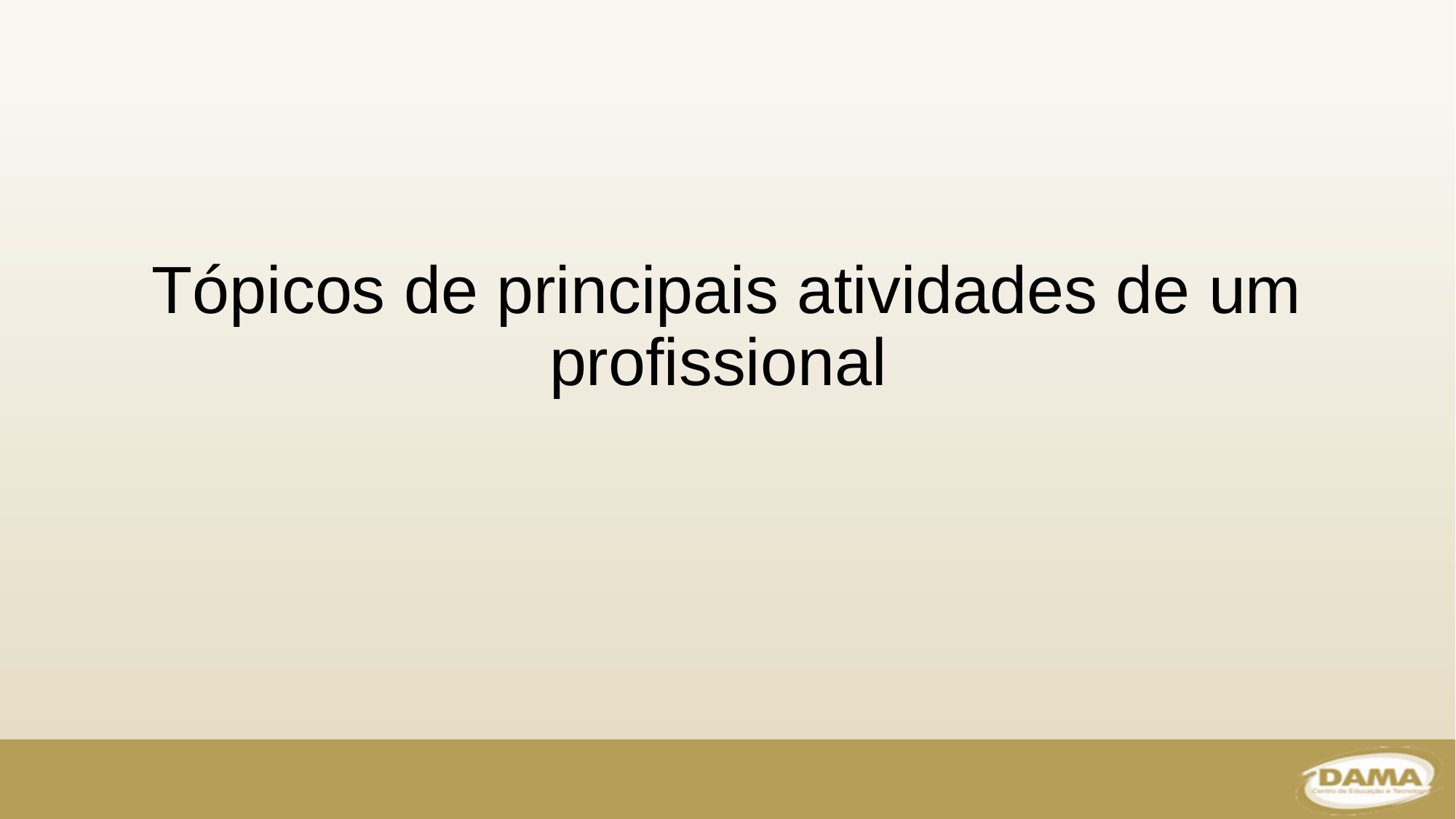

# Tópicos de principais atividades de um profissional